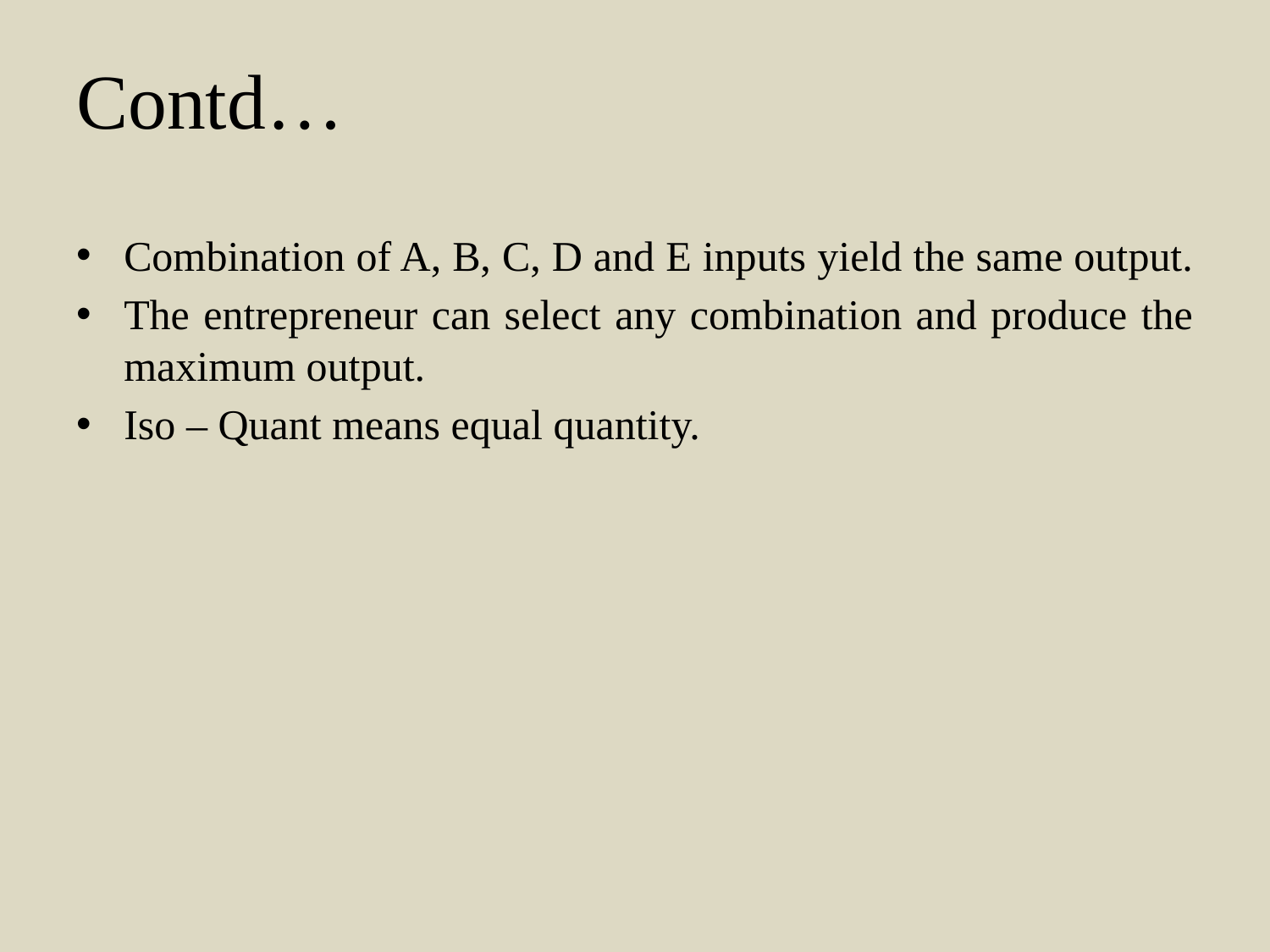

# Contd…
Combination of A, B, C, D and E inputs yield the same output.
The entrepreneur can select any combination and produce the maximum output.
Iso – Quant means equal quantity.